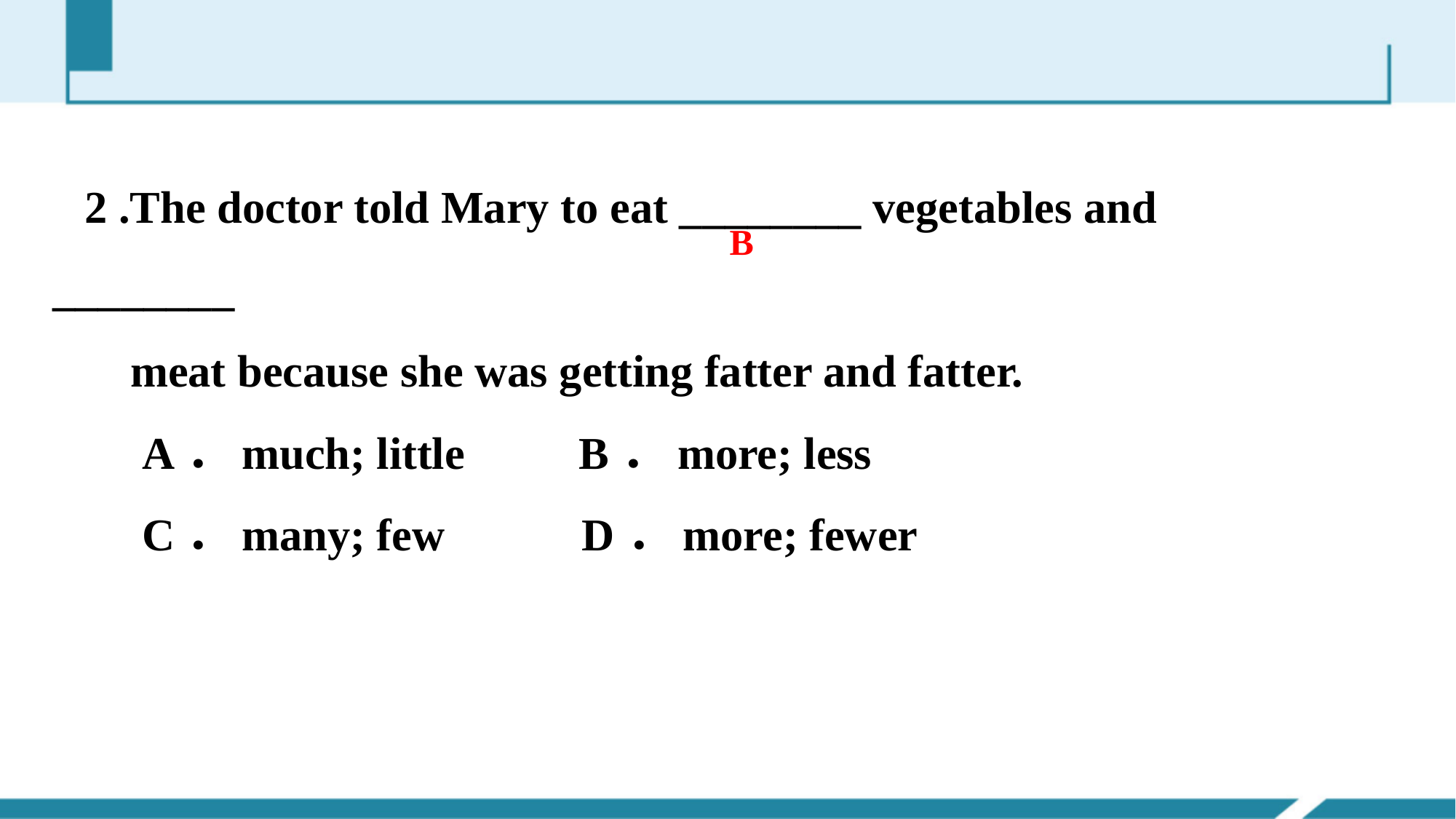

2 .The doctor told Mary to eat ________ vegetables and ________
    meat because she was getting fatter and fatter.
     A．much; little          B．more; less
     C．many; few            D．more; fewer
B